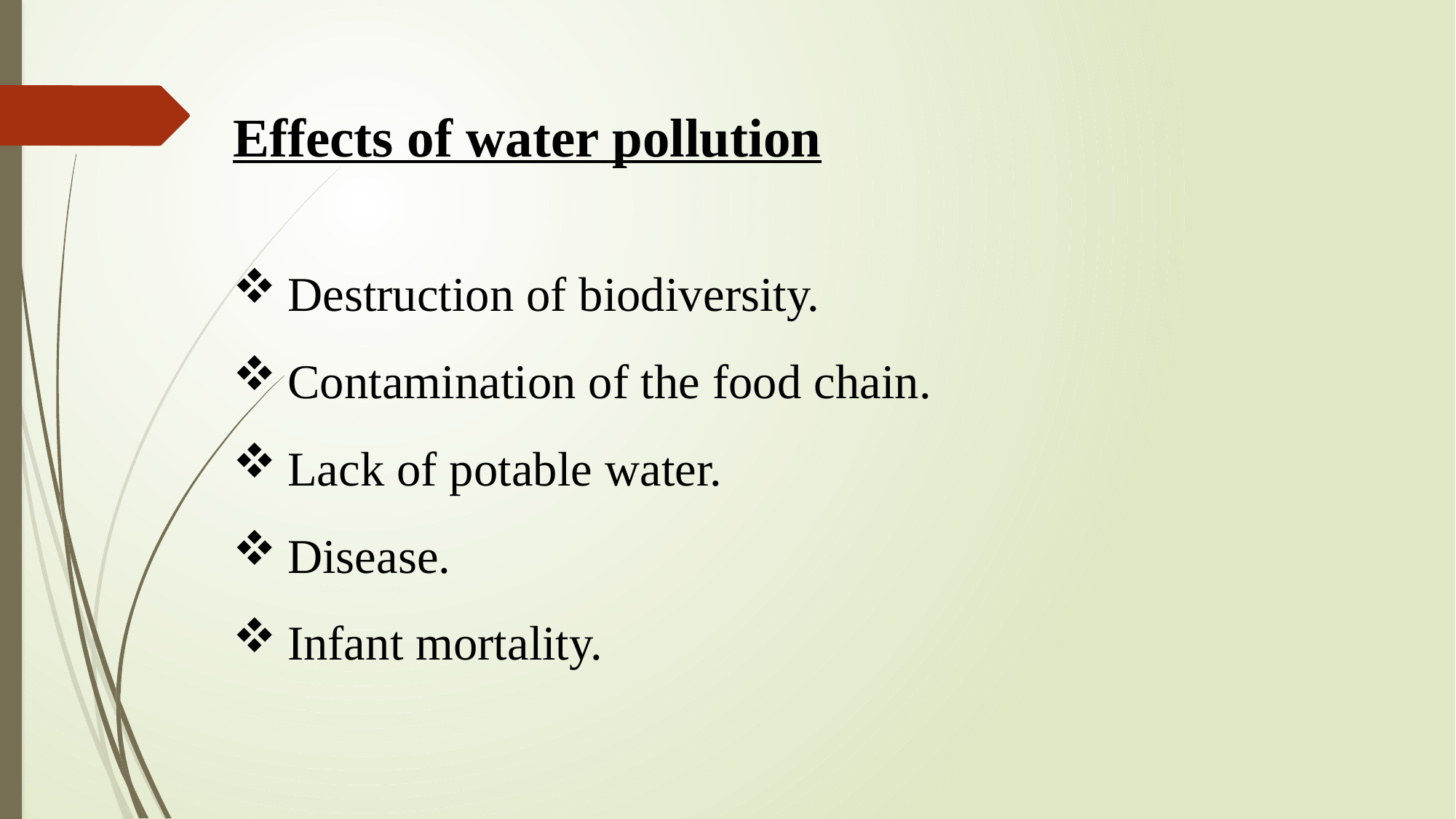

Effects of water pollution

Destruction of biodiversity.
Contamination of the food chain.
Lack of potable water.
Disease.
Infant mortality.